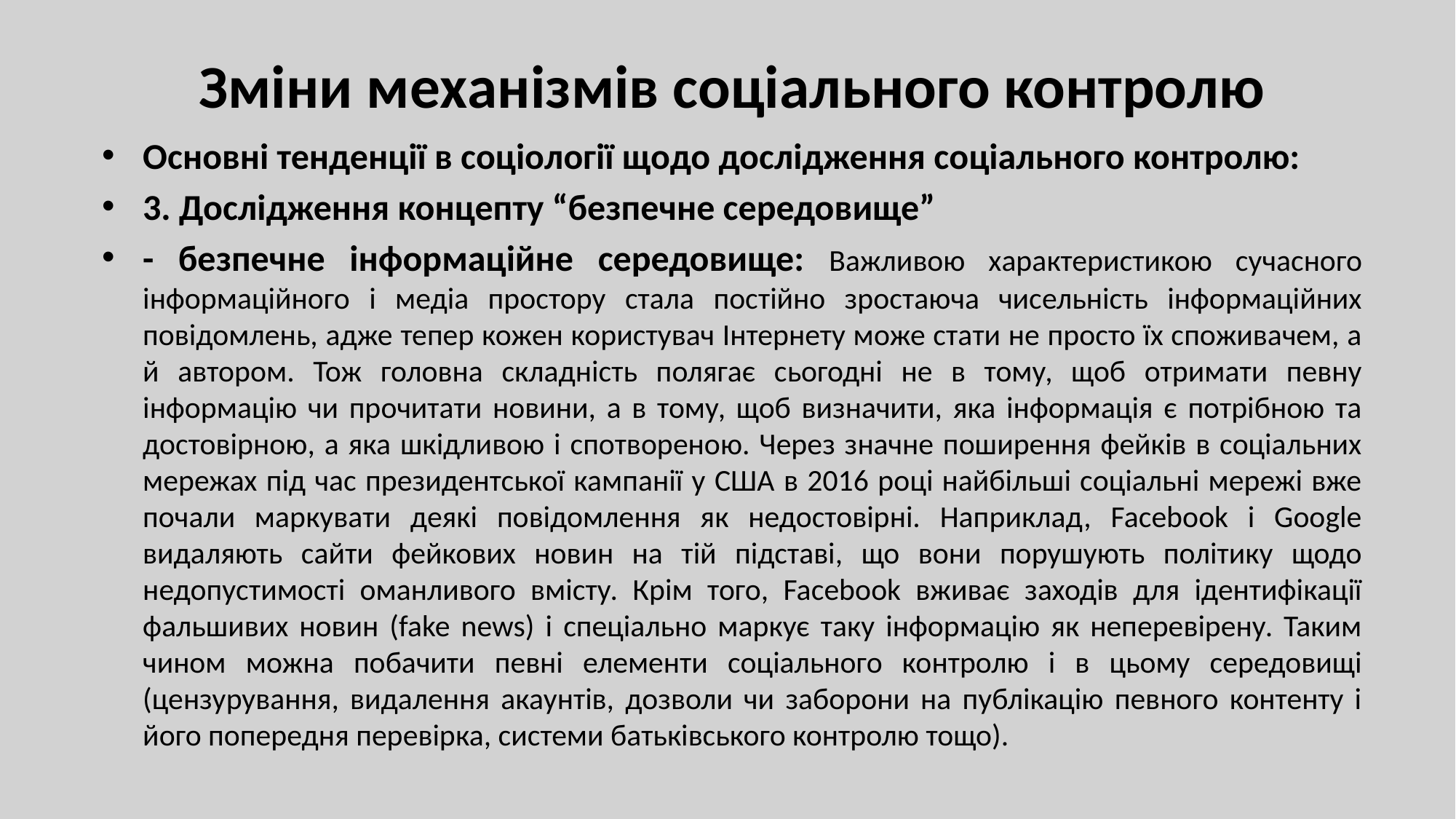

# Зміни механізмів соціального контролю
Основні тенденції в соціології щодо дослідження соціального контролю:
3. Дослідження концепту “безпечне середовище”
- безпечне інформаційне середовище: Важливою характеристикою сучасного інформаційного і медіа простору стала постійно зростаюча чисельність інформаційних повідомлень, адже тепер кожен користувач Інтернету може стати не просто їх споживачем, а й автором. Тож головна складність полягає сьогодні не в тому, щоб отримати певну інформацію чи прочитати новини, а в тому, щоб визначити, яка інформація є потрібною та достовірною, а яка шкідливою і спотвореною. Через значне поширення фейків в соціальних мережах під час президентської кампанії у США в 2016 році найбільші соціальні мережі вже почали маркувати деякі повідомлення як недостовірні. Наприклад, Facebook і Google видаляють сайти фейкових новин на тій підставі, що вони порушують політику щодо недопустимості оманливого вмісту. Крім того, Facebook вживає заходів для ідентифікації фальшивих новин (fake news) і спеціально маркує таку інформацію як неперевірену. Таким чином можна побачити певні елементи соціального контролю і в цьому середовищі (цензурування, видалення акаунтів, дозволи чи заборони на публікацію певного контенту і його попередня перевірка, системи батьківського контролю тощо).